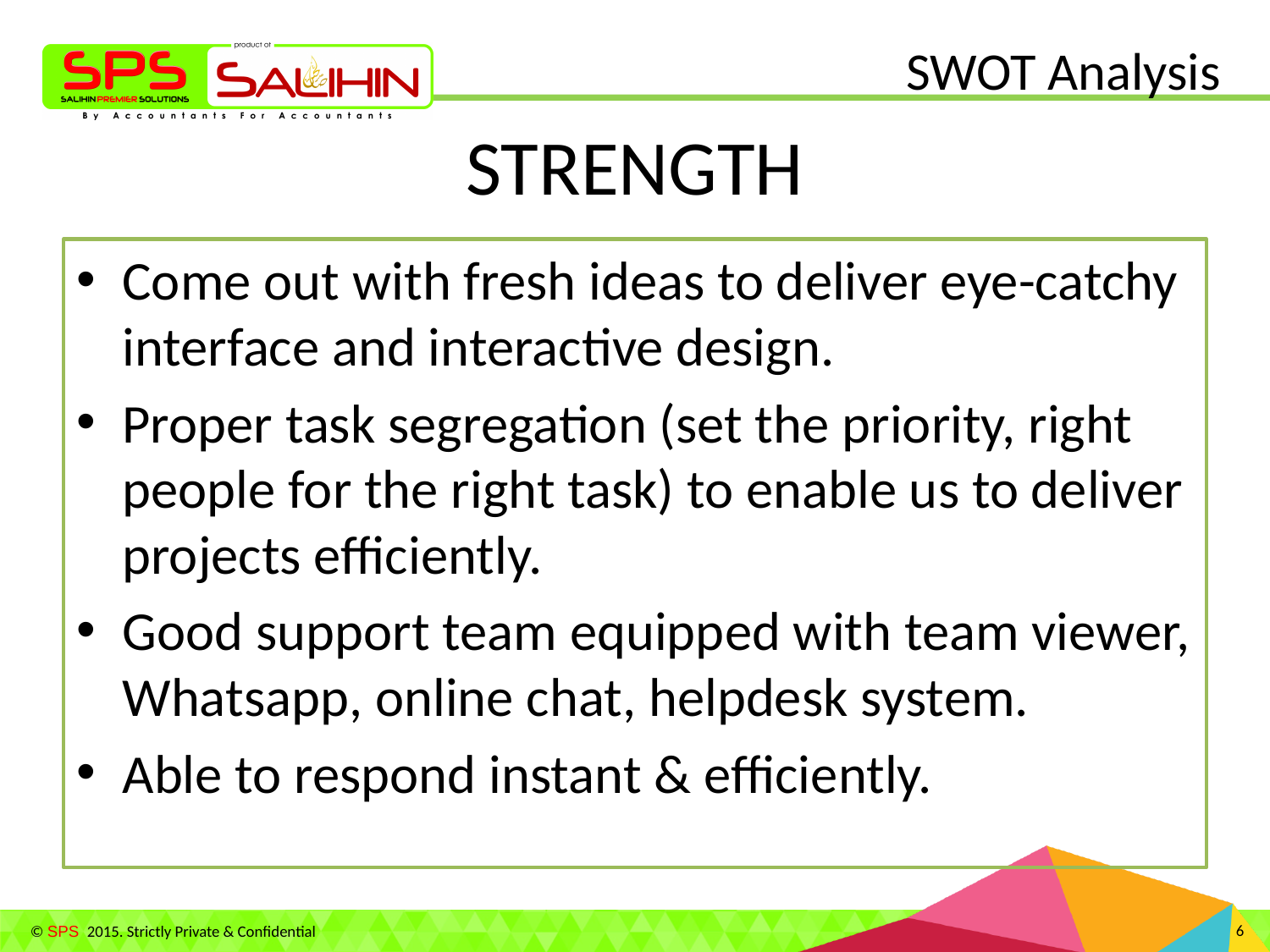

SWOT Analysis
# STRENGTH
Come out with fresh ideas to deliver eye-catchy interface and interactive design.
Proper task segregation (set the priority, right people for the right task) to enable us to deliver projects efficiently.
Good support team equipped with team viewer, Whatsapp, online chat, helpdesk system.
Able to respond instant & efficiently.